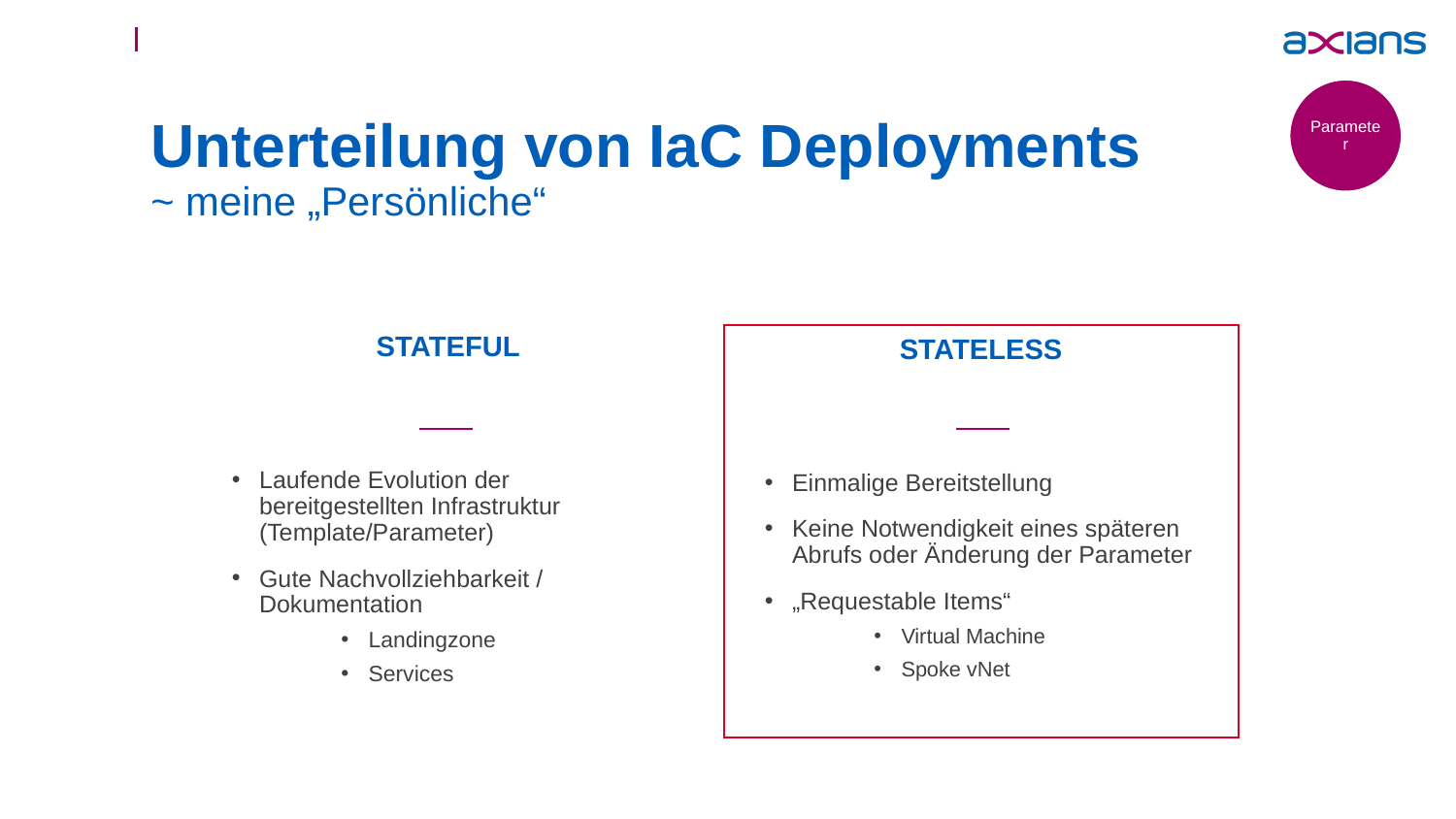

Parameter
Unterteilung von IaC Deployments
~ meine „Persönliche“
Stateful

Stateless

Laufende Evolution der bereitgestellten Infrastruktur (Template/Parameter)
Gute Nachvollziehbarkeit / Dokumentation
Landingzone
Services
Einmalige Bereitstellung
Keine Notwendigkeit eines späteren Abrufs oder Änderung der Parameter
„Requestable Items“
Virtual Machine
Spoke vNet